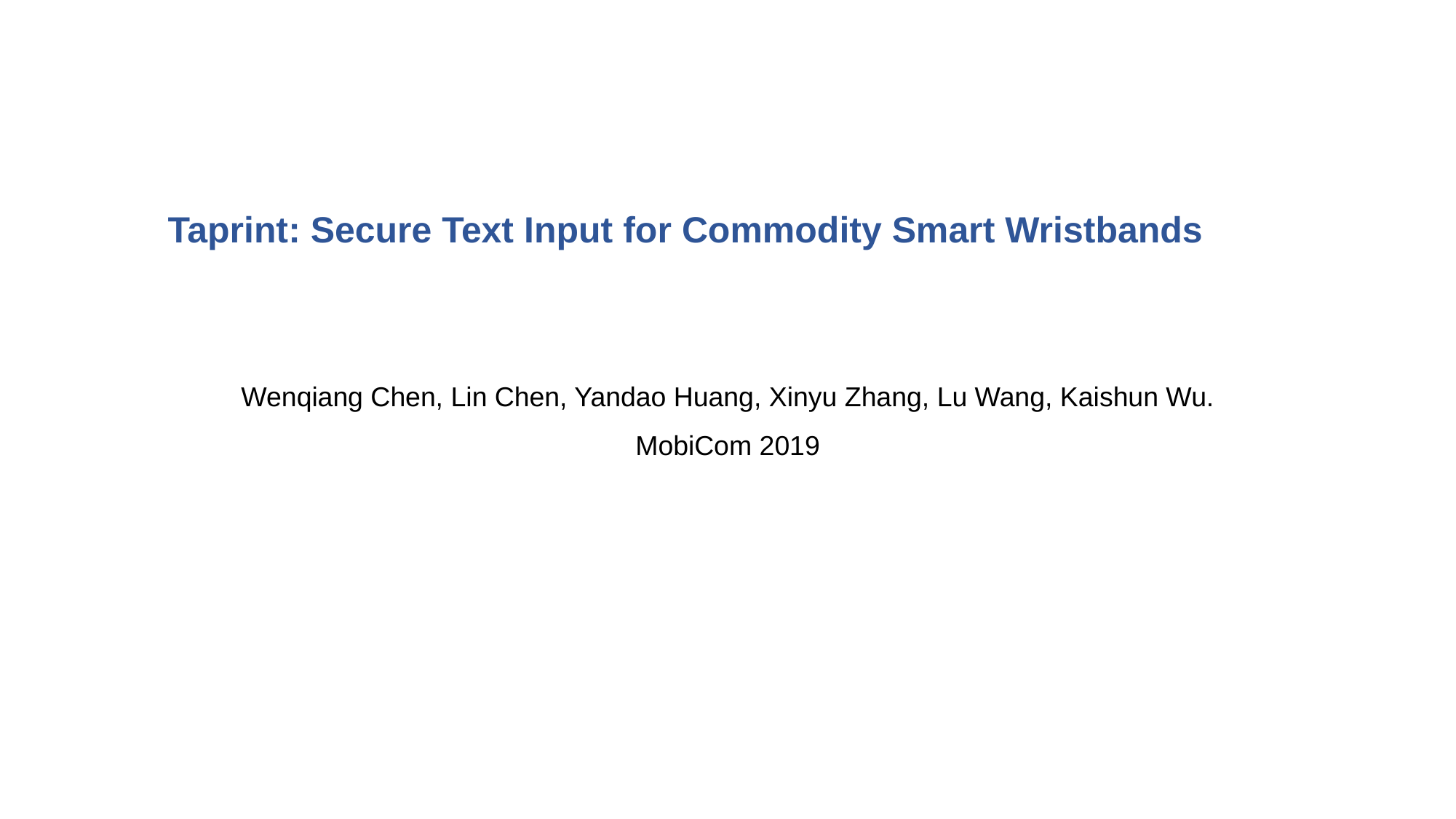

Taprint: Secure Text Input for Commodity Smart Wristbands
Wenqiang Chen, Lin Chen, Yandao Huang, Xinyu Zhang, Lu Wang, Kaishun Wu.
MobiCom 2019